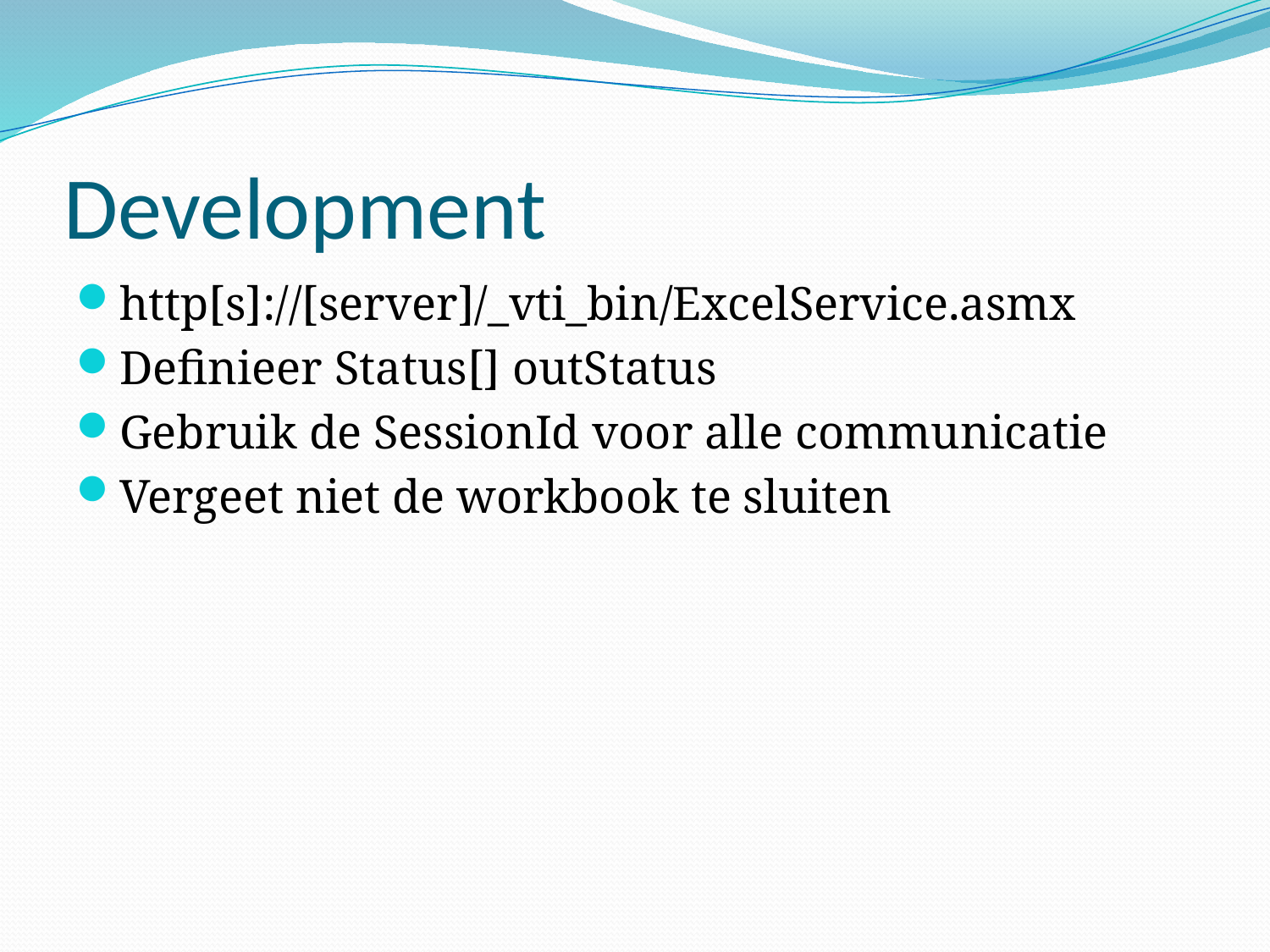

# Development
http[s]://[server]/_vti_bin/ExcelService.asmx
Definieer Status[] outStatus
Gebruik de SessionId voor alle communicatie
Vergeet niet de workbook te sluiten